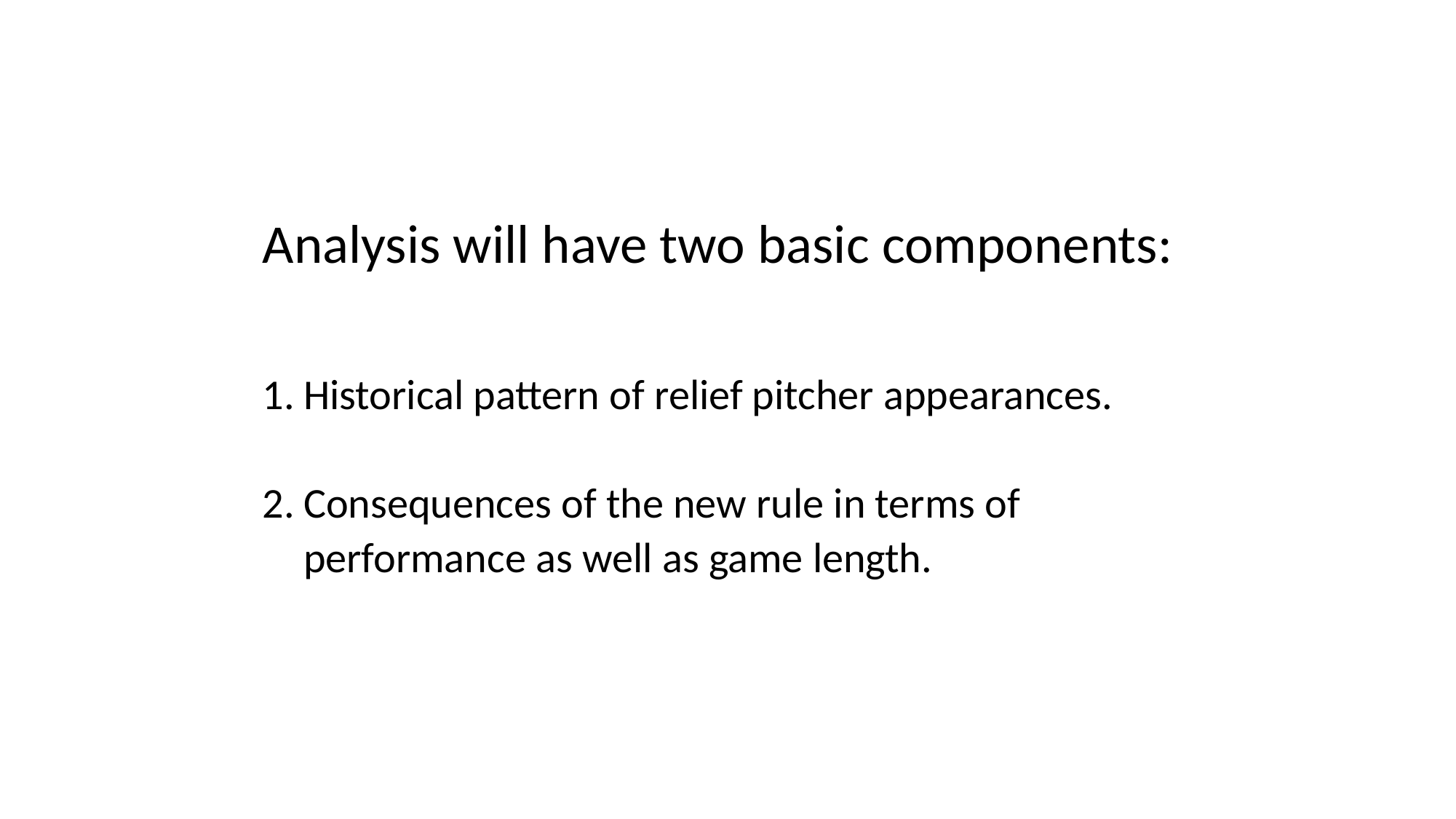

Analysis will have two basic components:

Historical pattern of relief pitcher appearances.

Consequences of the new rule in terms of performance as well as game length.